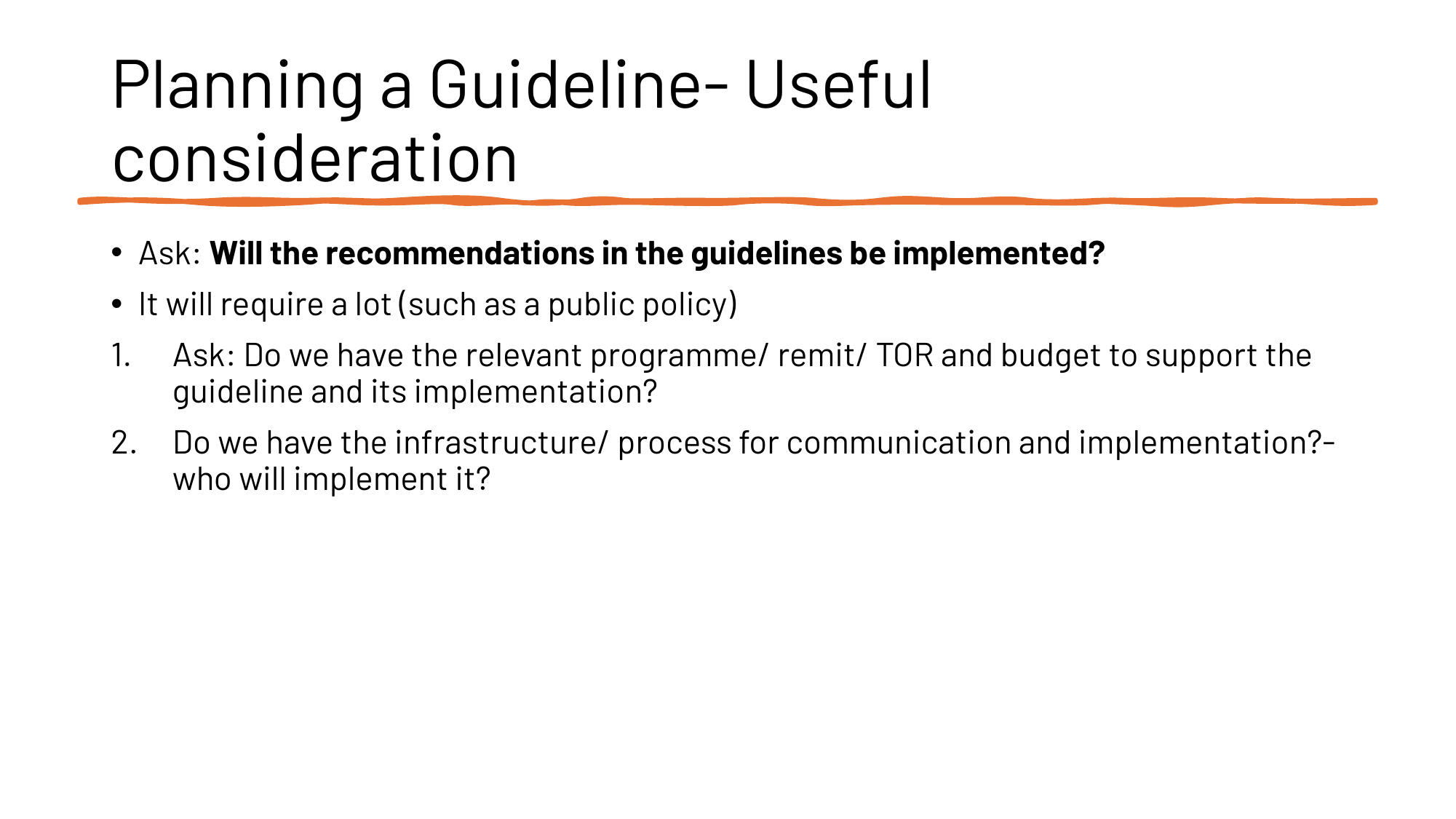

# Planning a Guideline- Useful consideration

Ask: Will the recommendations in the guidelines be implemented?
It will require a lot (such as a public policy)
Ask: Do we have the relevant programme/ remit/ TOR and budget to support the guideline and its implementation?
Do we have the infrastructure/ process for communication and implementation?- who will implement it?
65